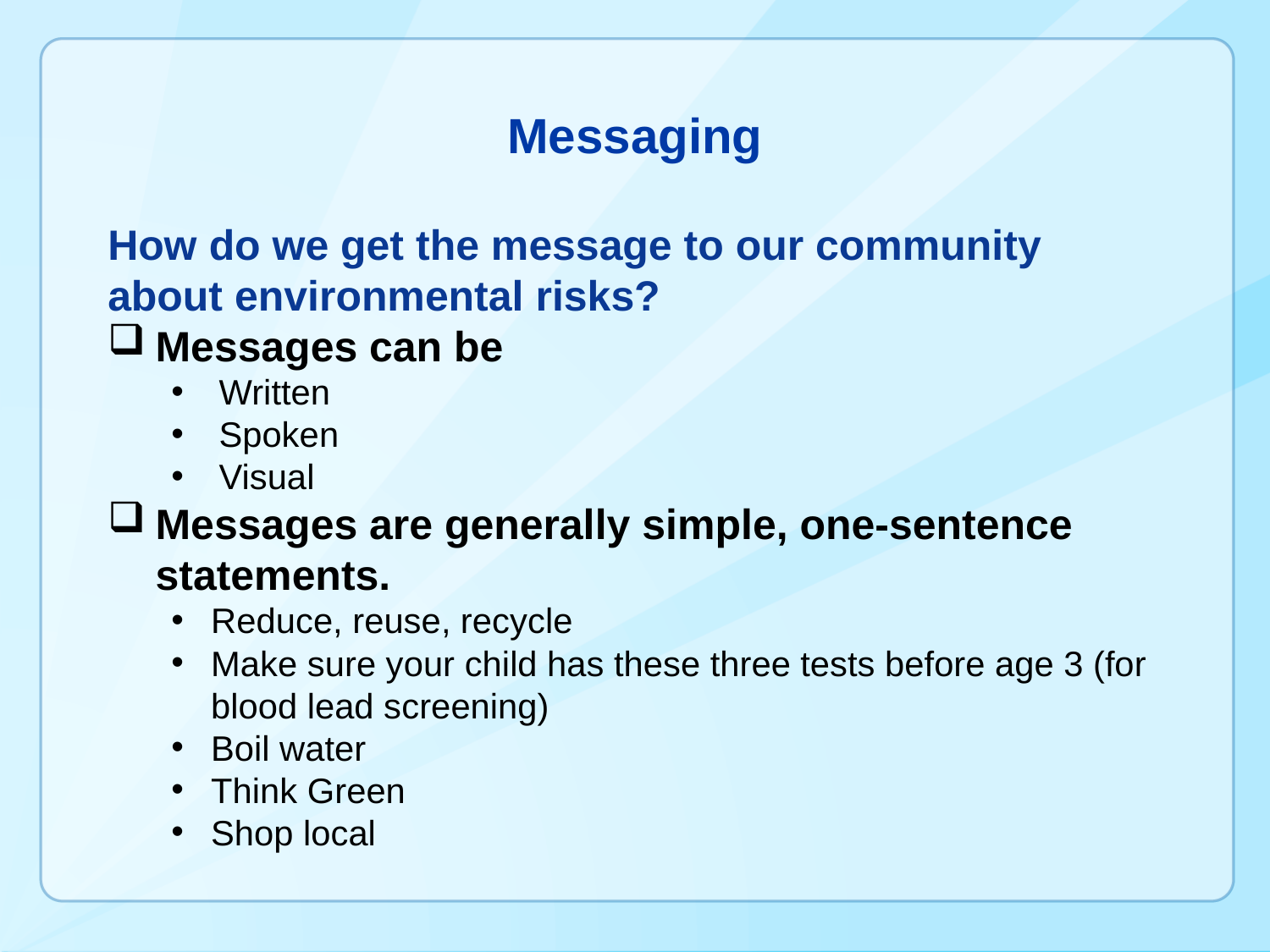

# Messaging
How do we get the message to our community about environmental risks?
Messages can be
Written
Spoken
Visual
Messages are generally simple, one-sentence statements.
Reduce, reuse, recycle
Make sure your child has these three tests before age 3 (for blood lead screening)
Boil water
Think Green
Shop local